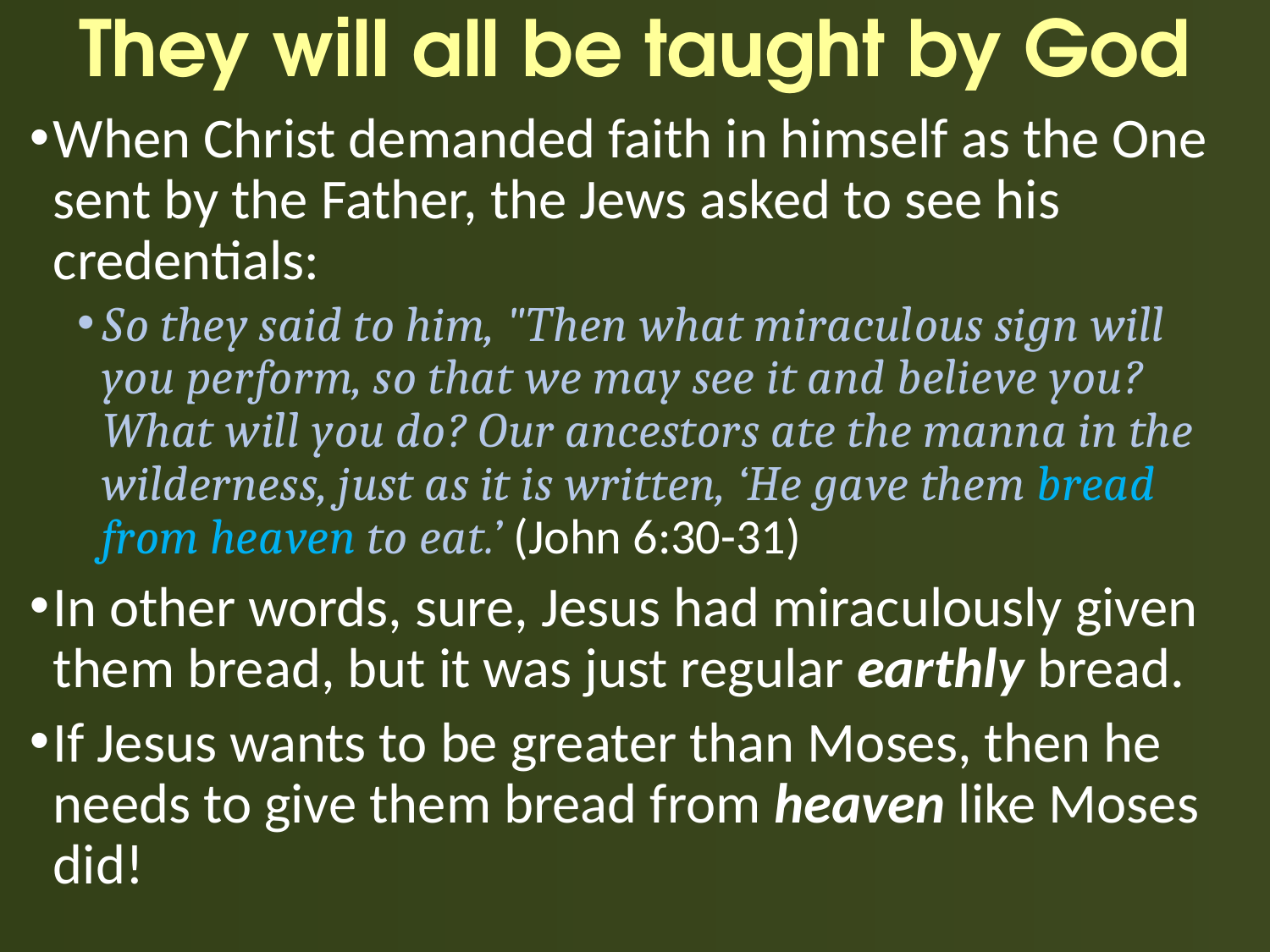

# They will all be taught by God
When Christ demanded faith in himself as the One sent by the Father, the Jews asked to see his credentials:
So they said to him, "Then what miraculous sign will you perform, so that we may see it and believe you? What will you do? Our ancestors ate the manna in the wilderness, just as it is written, ‘He gave them bread from heaven to eat.’ (John 6:30-31)
In other words, sure, Jesus had miraculously given them bread, but it was just regular earthly bread.
If Jesus wants to be greater than Moses, then he needs to give them bread from heaven like Moses did!